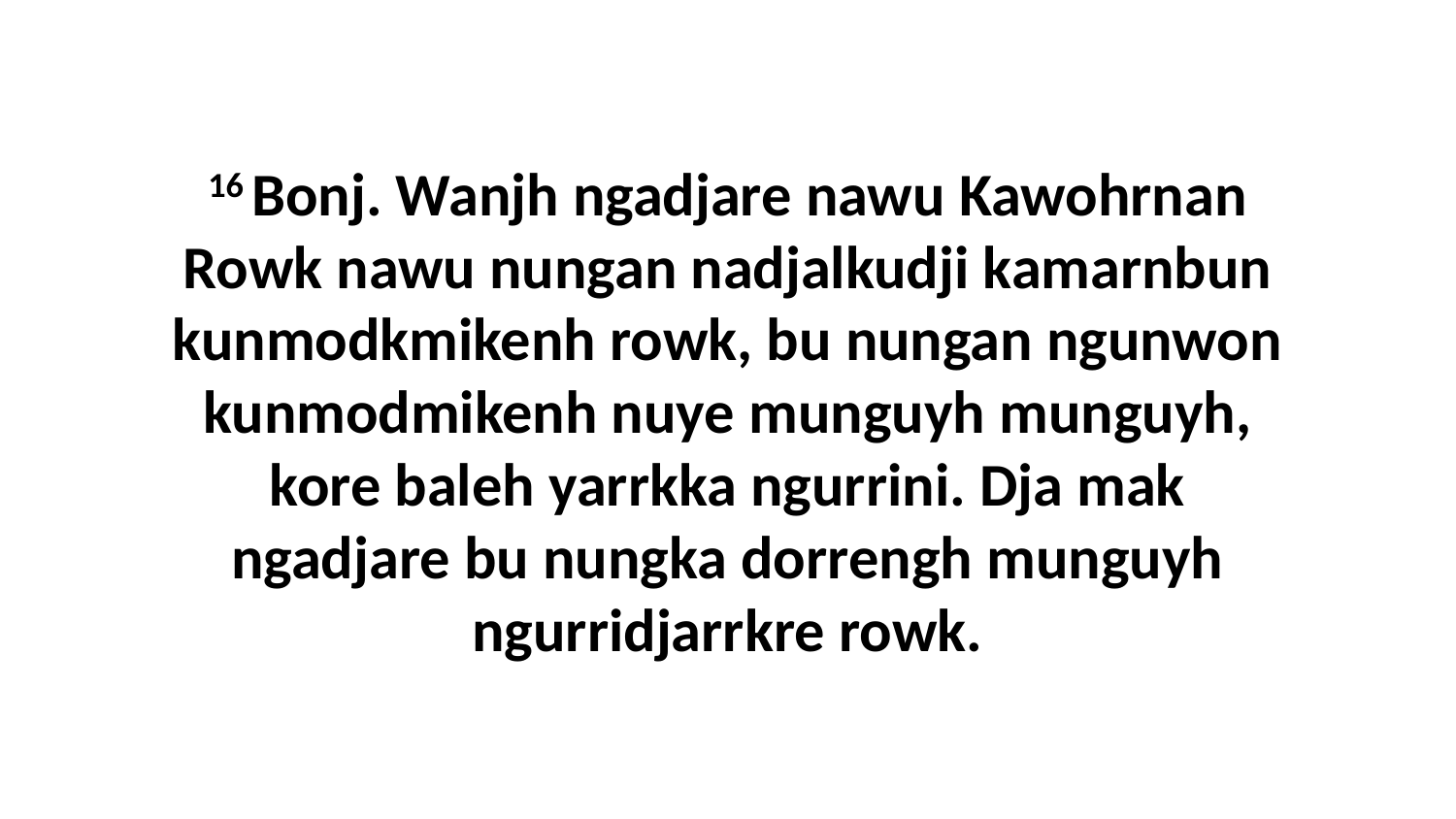

16 Bonj. Wanjh ngadjare nawu Kawohrnan Rowk nawu nungan nadjalkudji kamarnbun kunmodkmikenh rowk, bu nungan ngunwon kunmodmikenh nuye munguyh munguyh, kore baleh yarrkka ngurrini. Dja mak ngadjare bu nungka dorrengh munguyh ngurridjarrkre rowk.